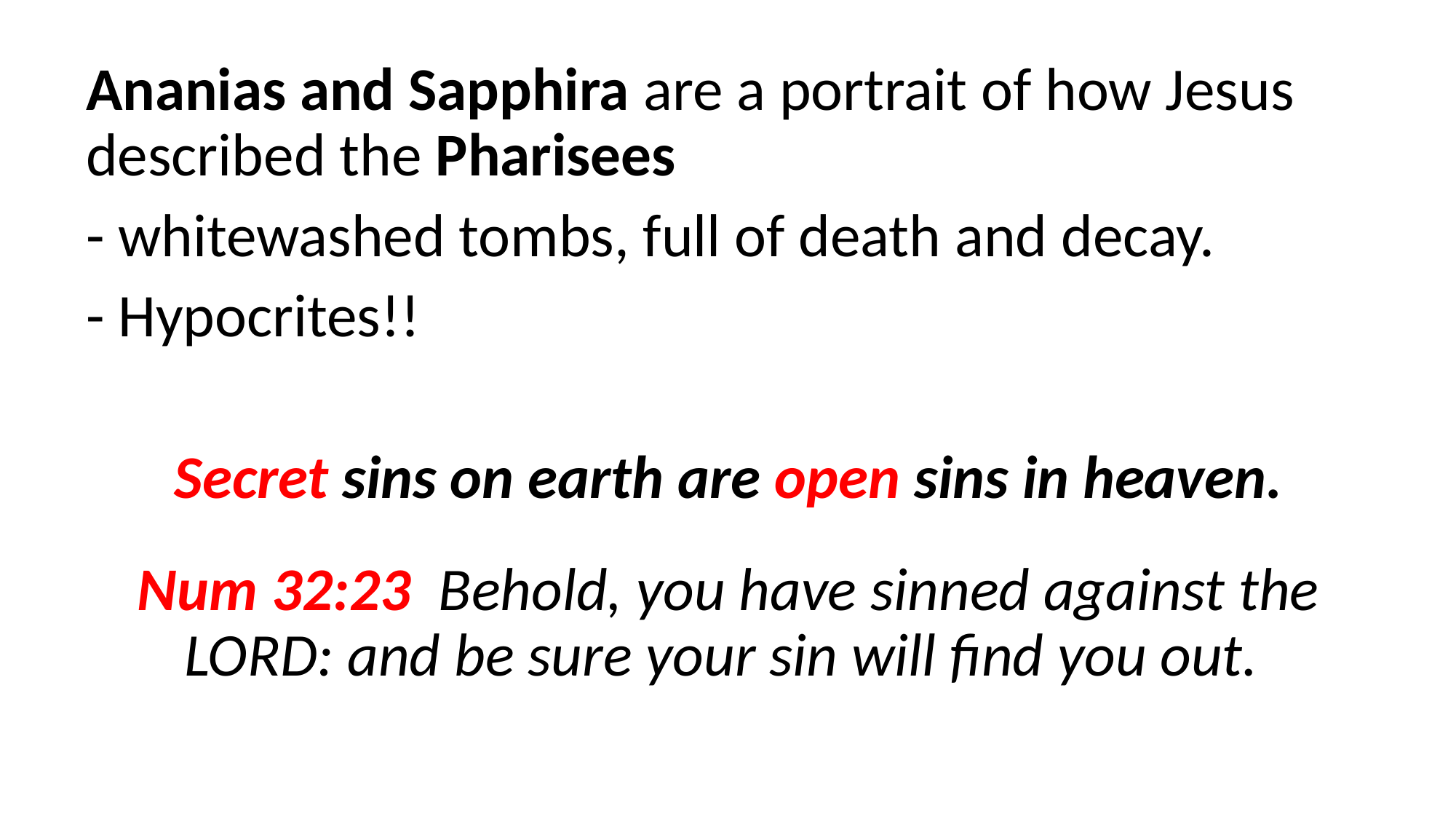

Ananias and Sapphira are a portrait of how Jesus described the Pharisees
- whitewashed tombs, full of death and decay.
- Hypocrites!!

Secret sins on earth are open sins in heaven.

Num 32:23  Behold, you have sinned against the LORD: and be sure your sin will find you out.